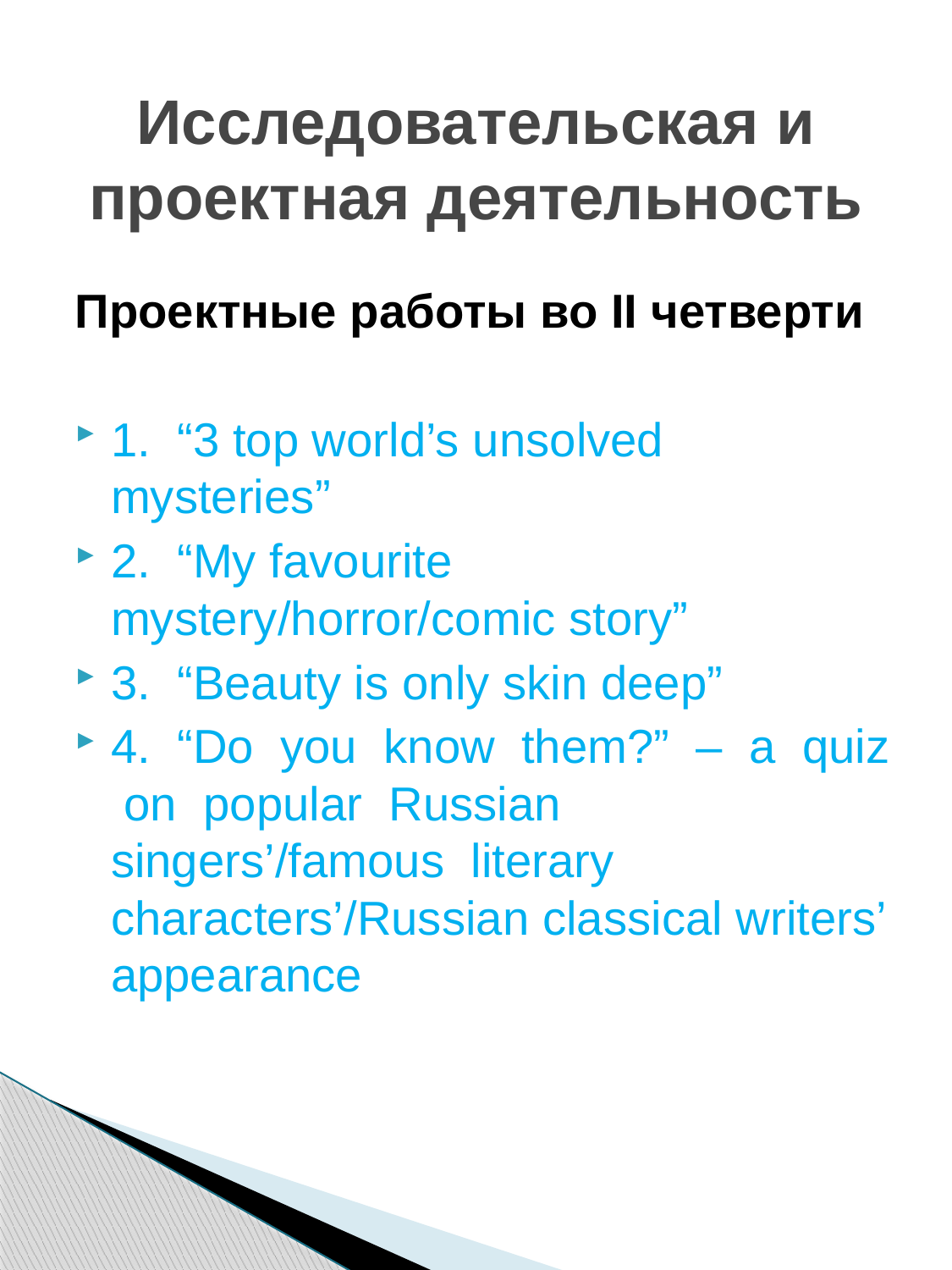

# Исследовательская и проектная деятельность
Проектные работы во II четверти

1.  “3 top world’s unsolved mysteries”
2.  “My favourite mystery/horror/comic story”
3.  “Beauty is only skin deep”
4.  “Do  you  know  them?”  –  a  quiz  on  popular  Russian  singers’/famous  literary characters’/Russian classical writers’ appearance